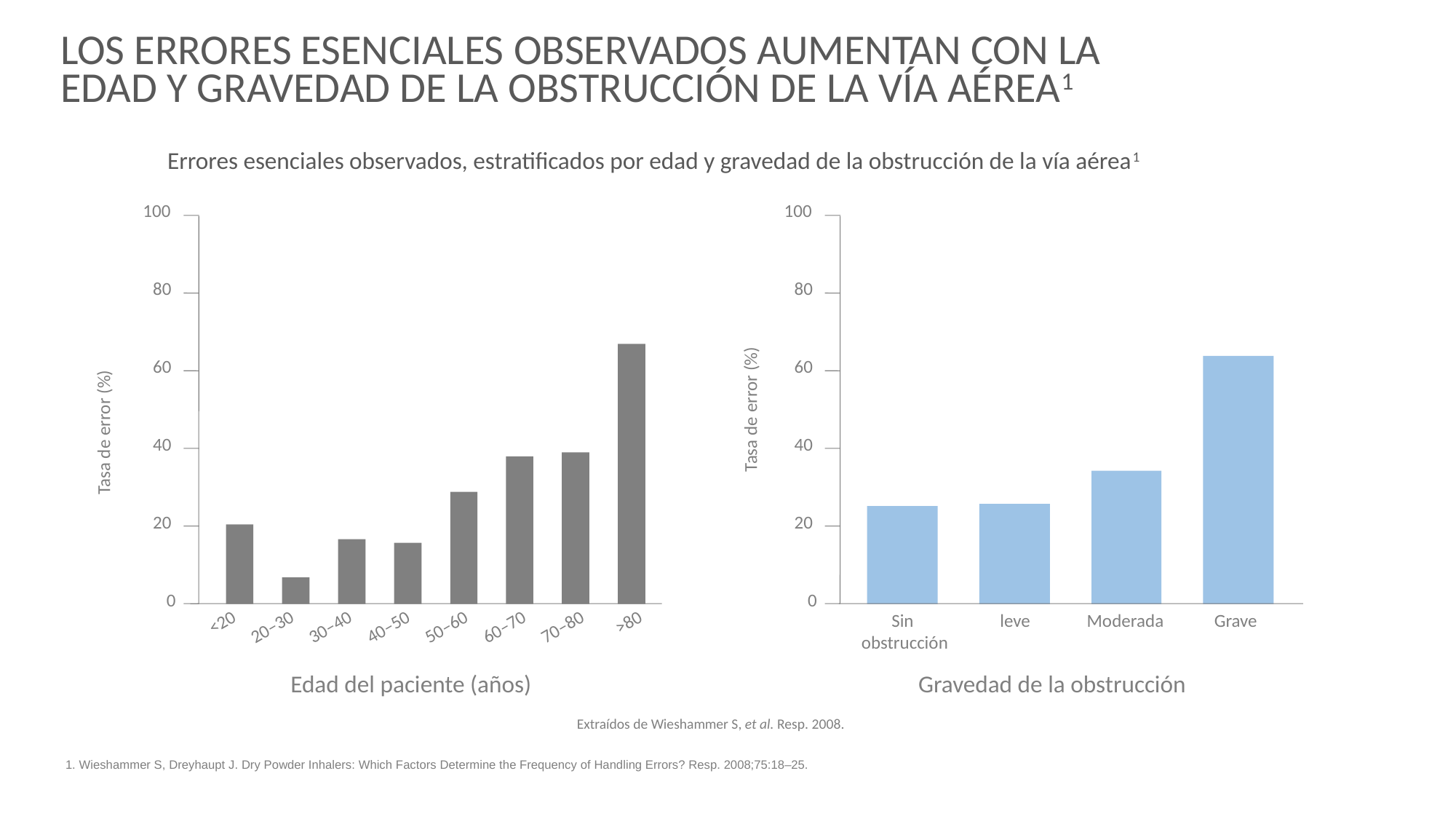

# LOS ERRORES ESENCIALES OBSERVADOS AUMENTAN CON LA EDAD Y GRAVEDAD DE LA OBSTRUCCIÓN DE LA VÍA AÉREA1
Errores esenciales observados, estratificados por edad y gravedad de la obstrucción de la vía aérea1
100
100

80
80

60
60

Tasa de error (%)

Tasa de error (%)
40
40

20
20

0
0
Sin
obstrucción
leve
Moderada
Grave

<20
20–30
30–40
40–50
50–60
60–70
70–80
>80
Gravedad de la obstrucción
Edad del paciente (años)
Extraídos de Wieshammer S, et al. Resp. 2008.
| 1. Wieshammer S, Dreyhaupt J. Dry Powder Inhalers: Which Factors Determine the Frequency of Handling Errors? Resp. 2008;75:18–25. |
| --- |